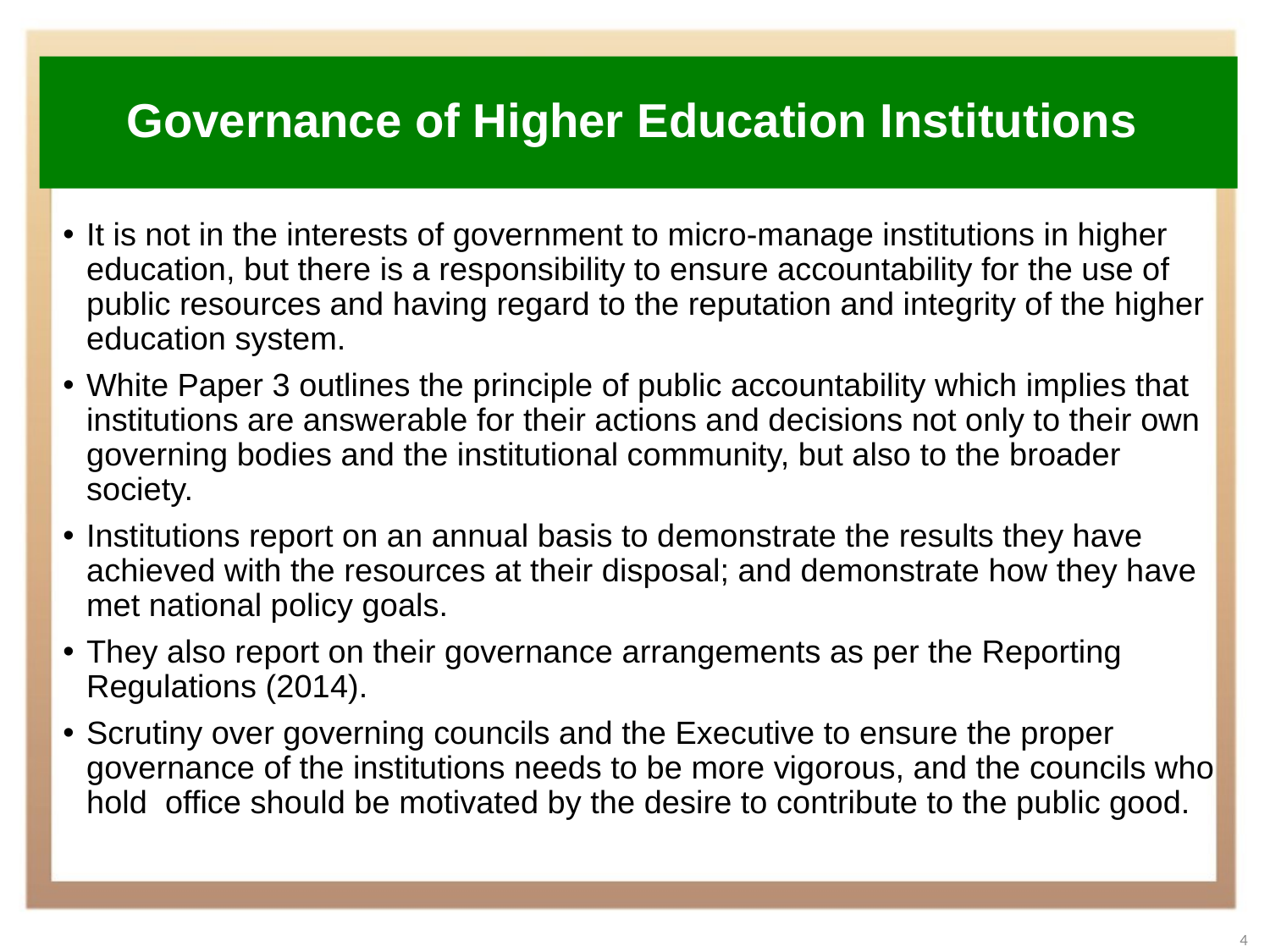

# Governance of Higher Education Institutions
It is not in the interests of government to micro-manage institutions in higher education, but there is a responsibility to ensure accountability for the use of public resources and having regard to the reputation and integrity of the higher education system.
White Paper 3 outlines the principle of public accountability which implies that institutions are answerable for their actions and decisions not only to their own governing bodies and the institutional community, but also to the broader society.
Institutions report on an annual basis to demonstrate the results they have achieved with the resources at their disposal; and demonstrate how they have met national policy goals.
They also report on their governance arrangements as per the Reporting Regulations (2014).
Scrutiny over governing councils and the Executive to ensure the proper governance of the institutions needs to be more vigorous, and the councils who hold  office should be motivated by the desire to contribute to the public good.

4